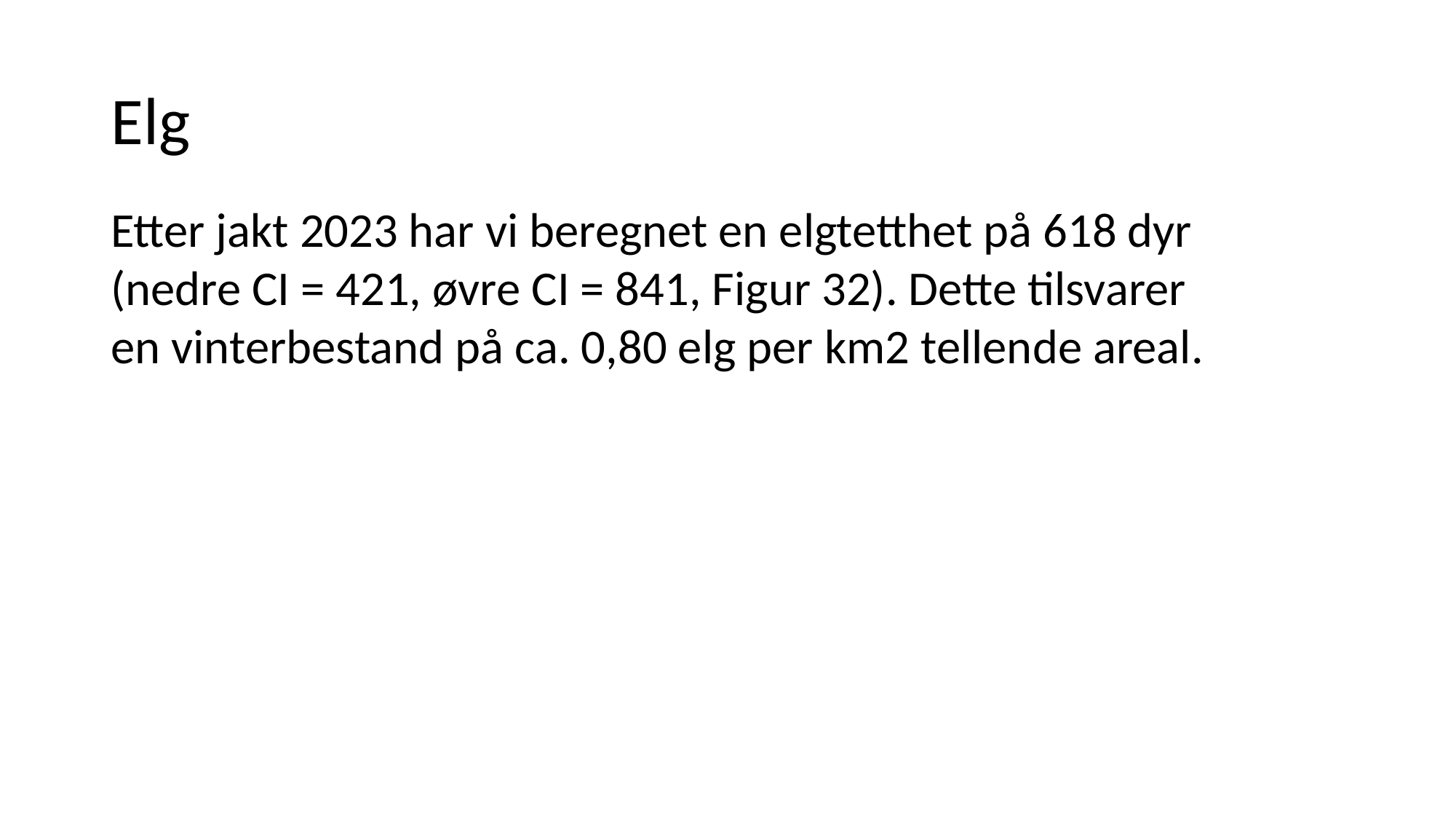

# Elg
Etter jakt 2023 har vi beregnet en elgtetthet på 618 dyr (nedre CI = 421, øvre CI = 841, Figur 32). Dette tilsvarer en vinterbestand på ca. 0,80 elg per km2 tellende areal.